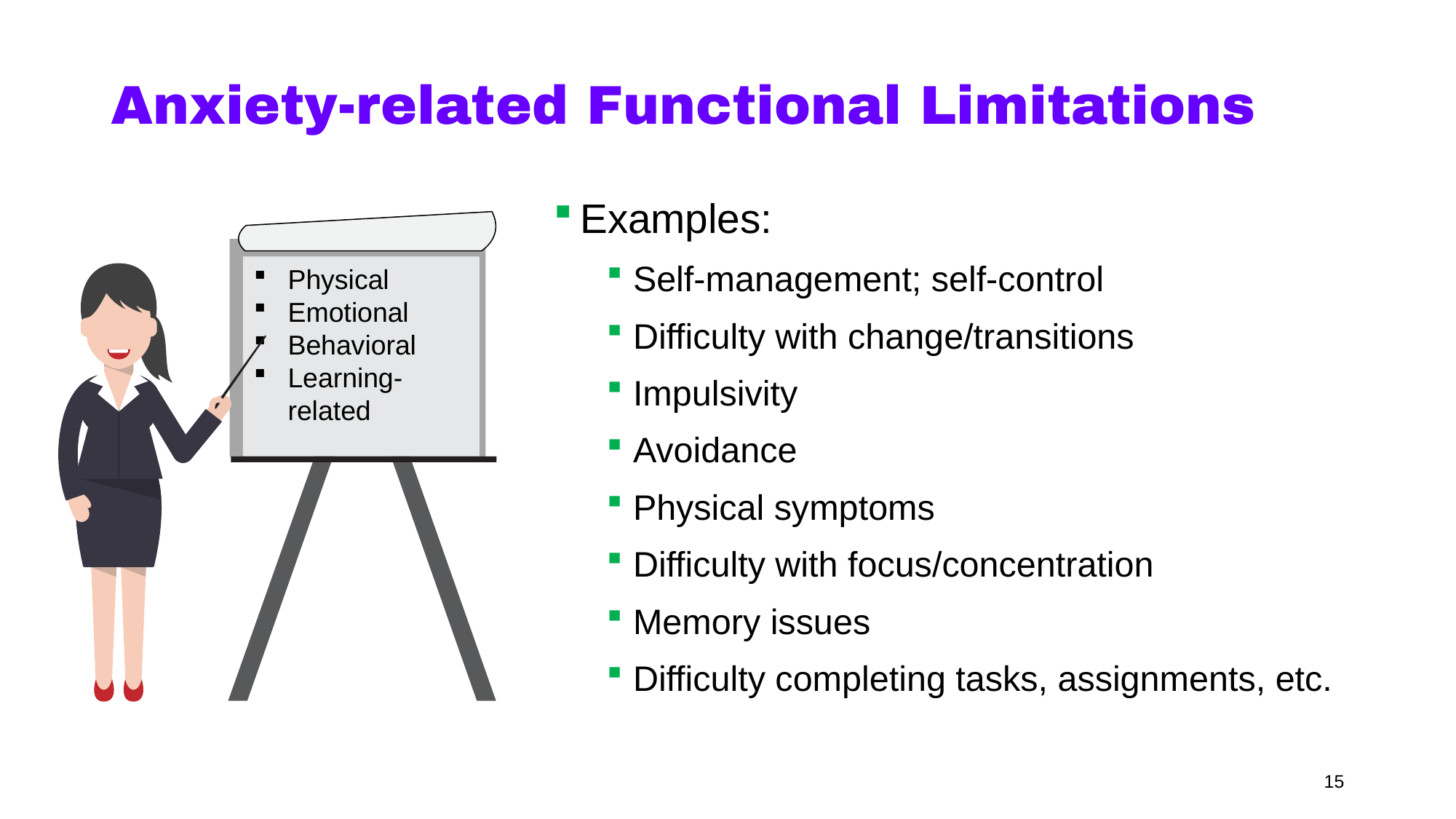

# Anxiety-related Functional Limitations
Examples:
Self-management; self-control
Difficulty with change/transitions
Impulsivity
Avoidance
Physical symptoms
Difficulty with focus/concentration
Memory issues
Difficulty completing tasks, assignments, etc.

Physical
Emotional
Behavioral
Learning-related

15